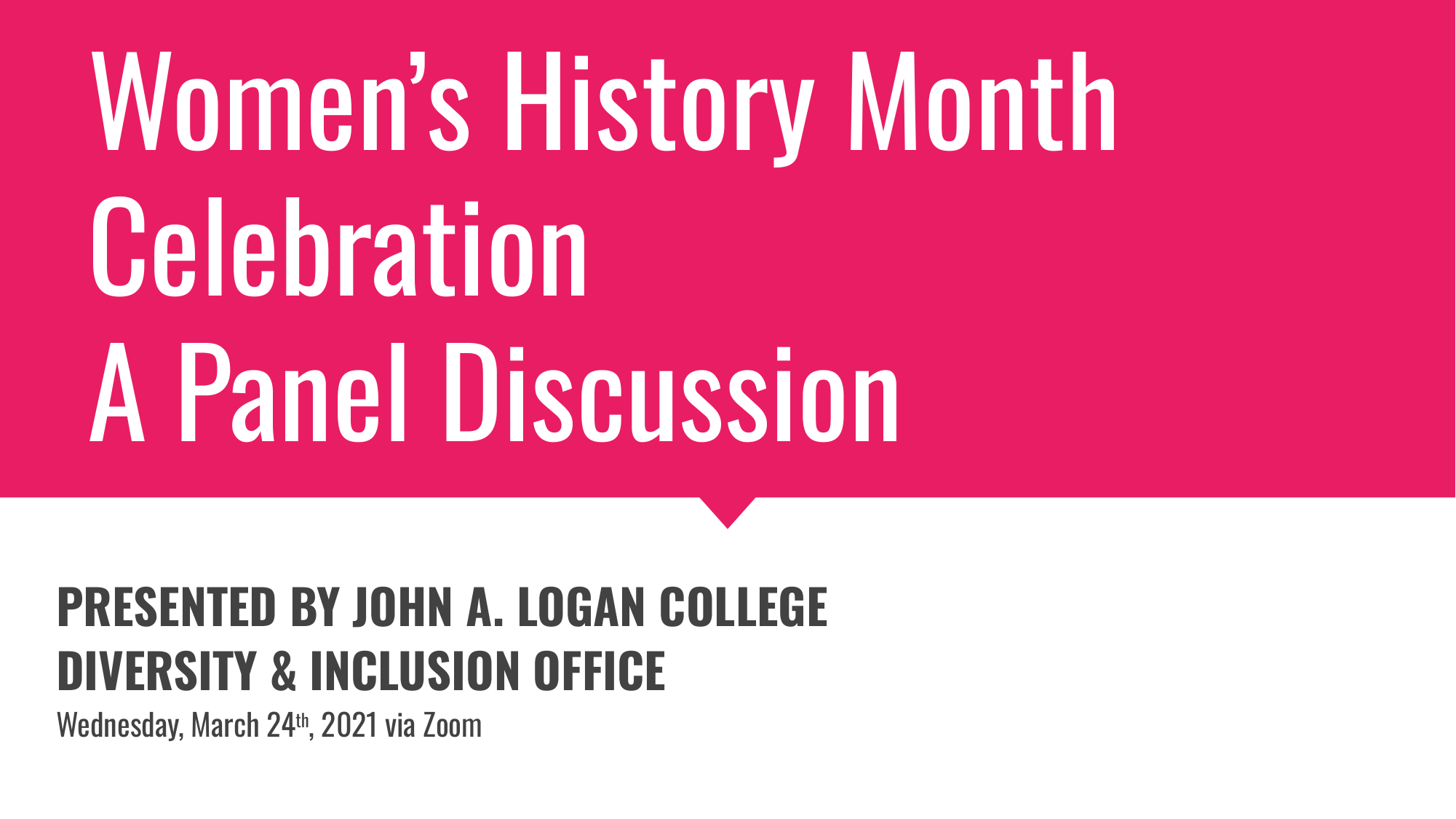

# Women’s History Month Celebration A Panel Discussion
PRESENTED BY JOHN A. LOGAN COLLEGE
DIVERSITY & INCLUSION OFFICE
Wednesday, March 24th, 2021 via Zoom